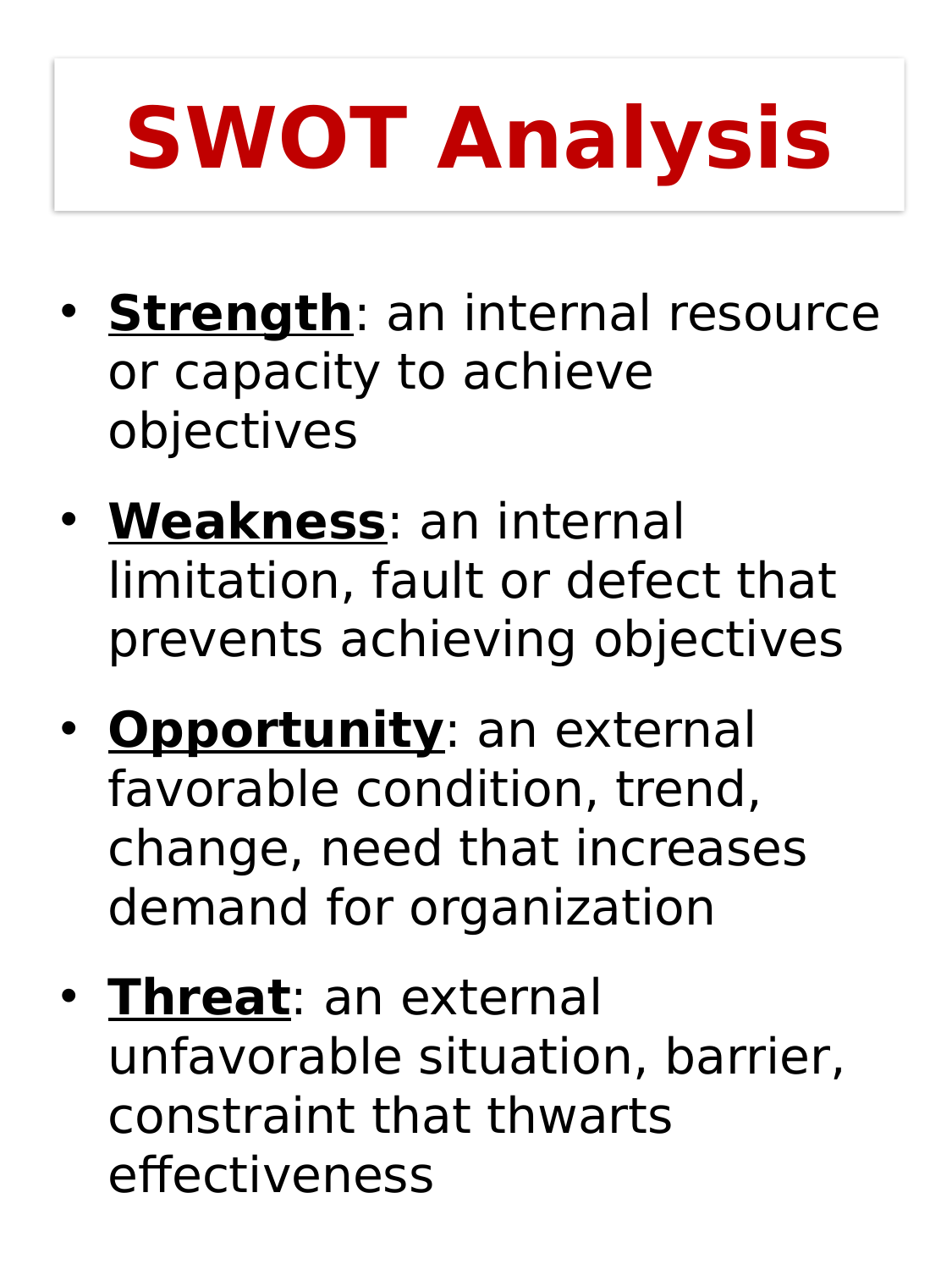

# SWOT Analysis
Strength: an internal resource or capacity to achieve objectives
Weakness: an internal limitation, fault or defect that prevents achieving objectives
Opportunity: an external favorable condition, trend, change, need that increases demand for organization
Threat: an external unfavorable situation, barrier, constraint that thwarts effectiveness